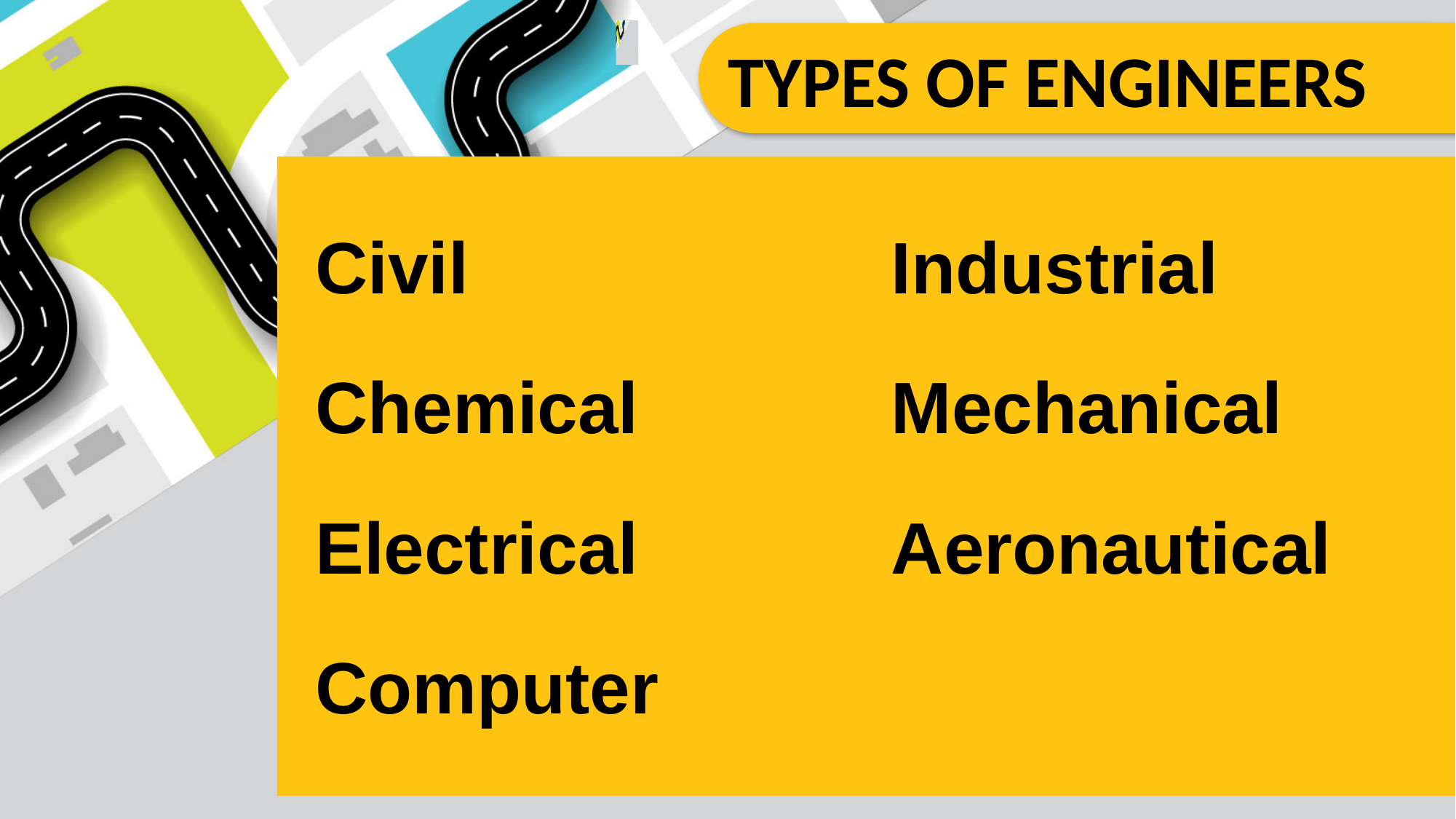

TYPES OF ENGINEERS

Civil
Chemical
Electrical
Computer
Industrial
Mechanical
Aeronautical